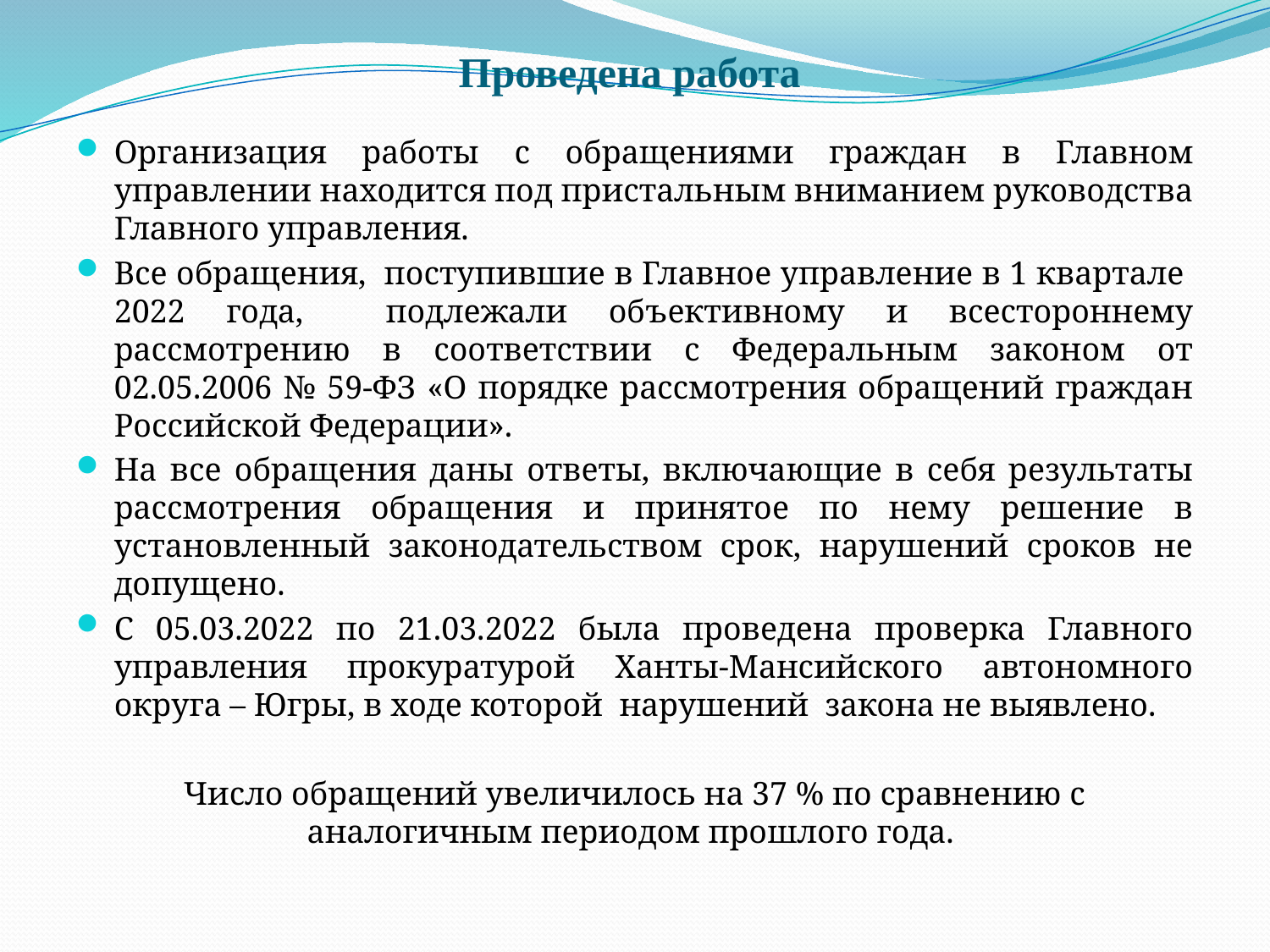

# Проведена работа
Организация работы с обращениями граждан в Главном управлении находится под пристальным вниманием руководства Главного управления.
Все обращения,  поступившие в Главное управление в 1 квартале  2022 года,  подлежали объективному и всестороннему рассмотрению в соответствии с Федеральным законом от 02.05.2006 № 59-ФЗ «О порядке рассмотрения обращений граждан Российской Федерации».
На все обращения даны ответы, включающие в себя результаты рассмотрения обращения и принятое по нему решение в установленный законодательством срок, нарушений сроков не допущено.
С 05.03.2022 по 21.03.2022 была проведена проверка Главного управления прокуратурой Ханты-Мансийского автономного округа – Югры, в ходе которой  нарушений  закона не выявлено.

Число обращений увеличилось на 37 % по сравнению с аналогичным периодом прошлого года.